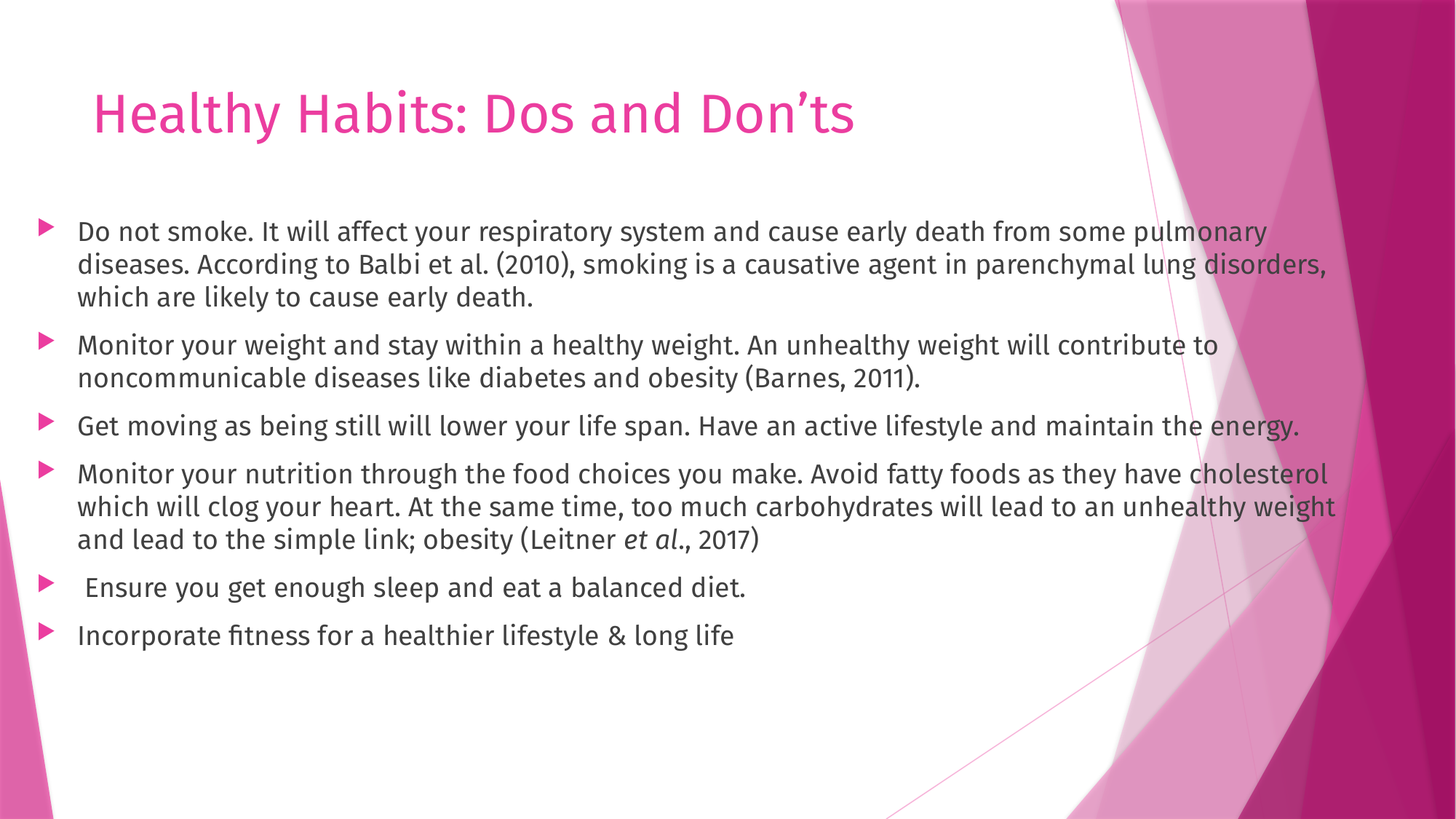

# Healthy Habits: Dos and Don’ts
Do not smoke. It will affect your respiratory system and cause early death from some pulmonary diseases. According to Balbi et al. (2010), smoking is a causative agent in parenchymal lung disorders, which are likely to cause early death.
Monitor your weight and stay within a healthy weight. An unhealthy weight will contribute to noncommunicable diseases like diabetes and obesity (Barnes, 2011).
Get moving as being still will lower your life span. Have an active lifestyle and maintain the energy.
Monitor your nutrition through the food choices you make. Avoid fatty foods as they have cholesterol which will clog your heart. At the same time, too much carbohydrates will lead to an unhealthy weight and lead to the simple link; obesity (Leitner et al., 2017)
 Ensure you get enough sleep and eat a balanced diet.
Incorporate fitness for a healthier lifestyle & long life